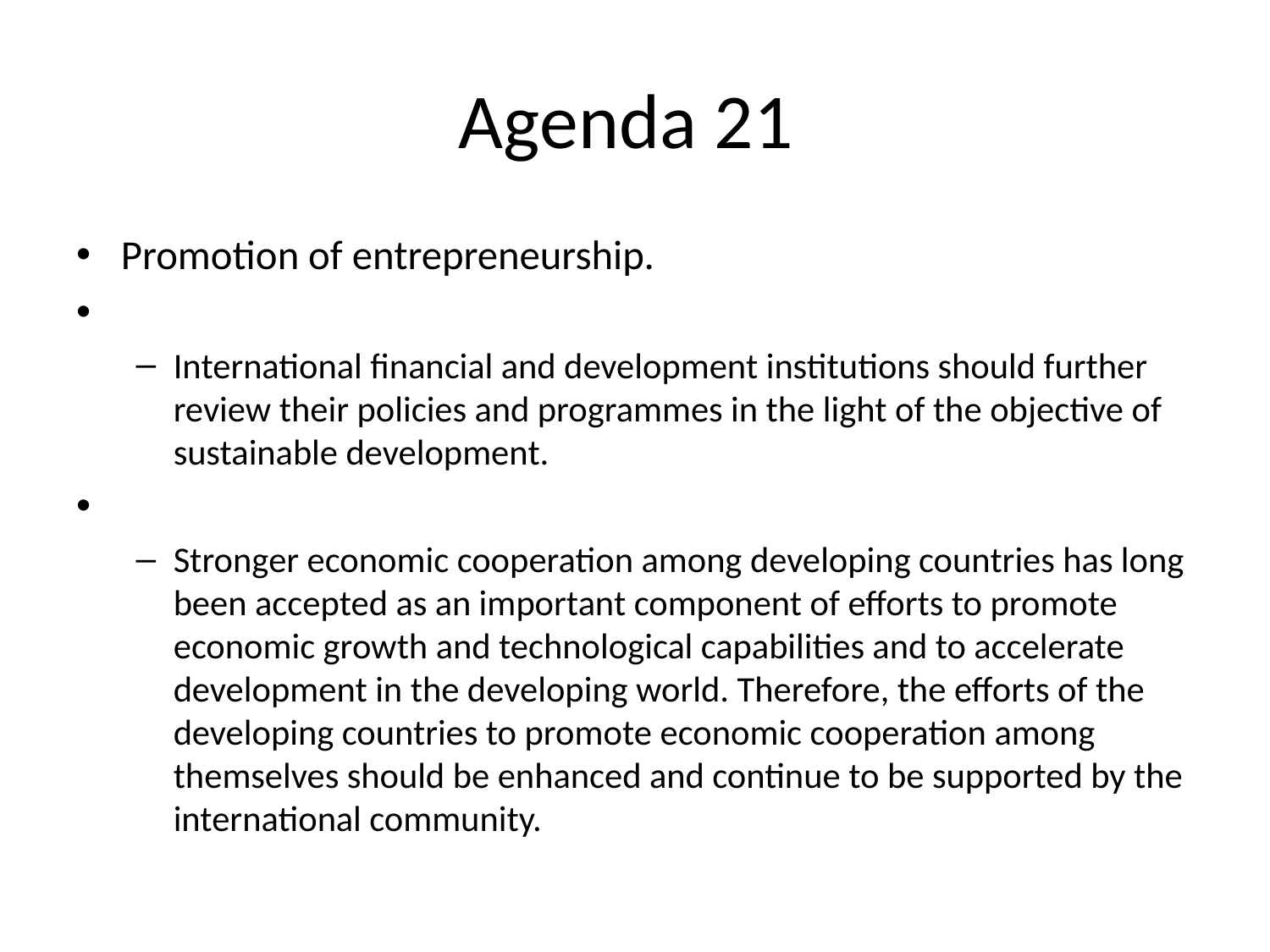

# Agenda 21
Promotion of entrepreneurship.

International financial and development institutions should further review their policies and programmes in the light of the objective of sustainable development.

Stronger economic cooperation among developing countries has long been accepted as an important component of efforts to promote economic growth and technological capabilities and to accelerate development in the developing world. Therefore, the efforts of the developing countries to promote economic cooperation among themselves should be enhanced and continue to be supported by the international community.